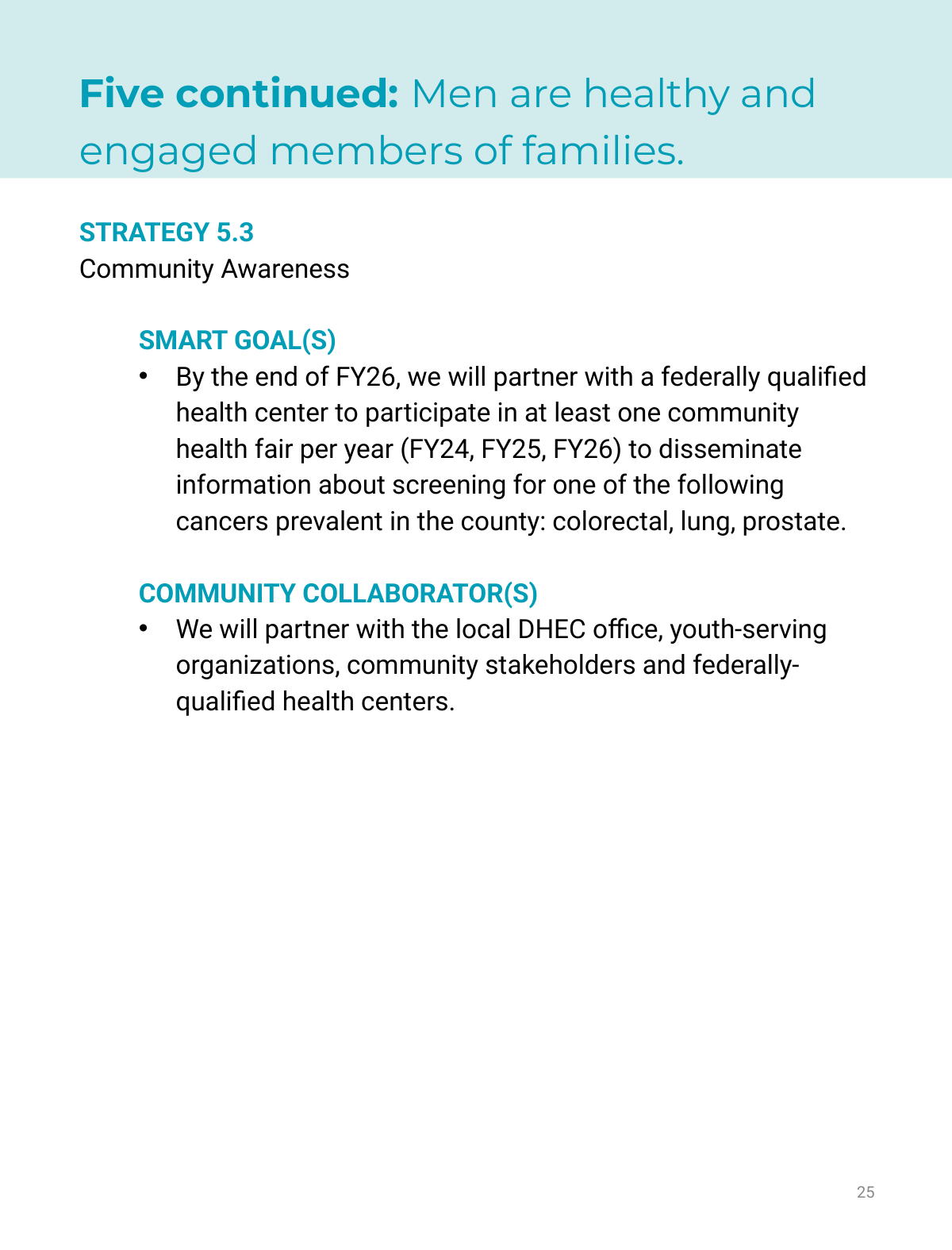

Five continued: Men are healthy and engaged members of families.
STRATEGY 5.3
Community Awareness

SMART GOAL(S)
By the end of FY26, we will partner with a federally qualified health center to participate in at least one community health fair per year (FY24, FY25, FY26) to disseminate information about screening for one of the following cancers prevalent in the county: colorectal, lung, prostate.

COMMUNITY COLLABORATOR(S)
We will partner with the local DHEC office, youth-serving organizations, community stakeholders and federally-qualified health centers.

25